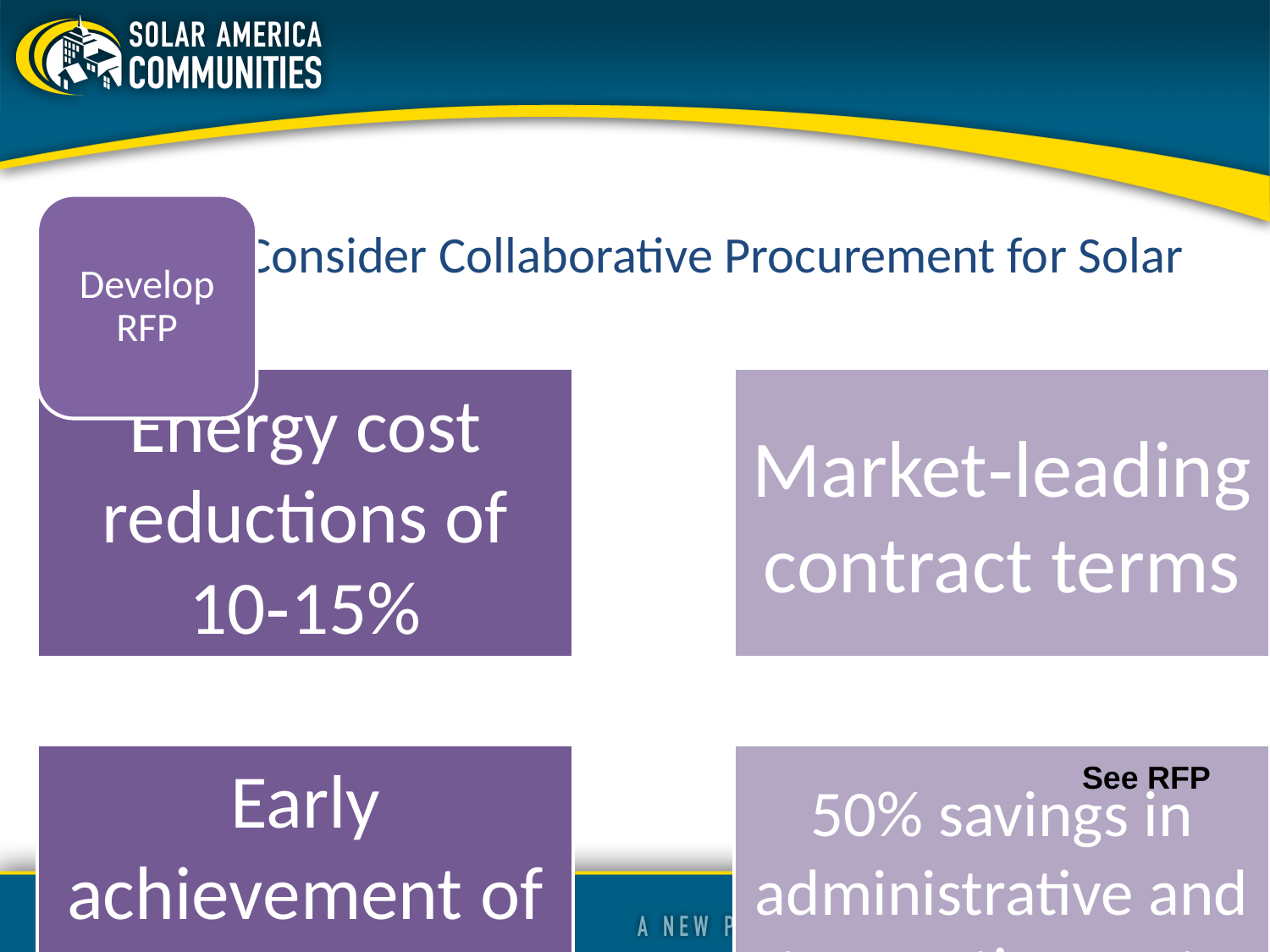

# Consider Collaborative Procurement for Solar

Develop RFP
Energy cost reductions of 10‐15%
Market‐leading contract terms
See RFP